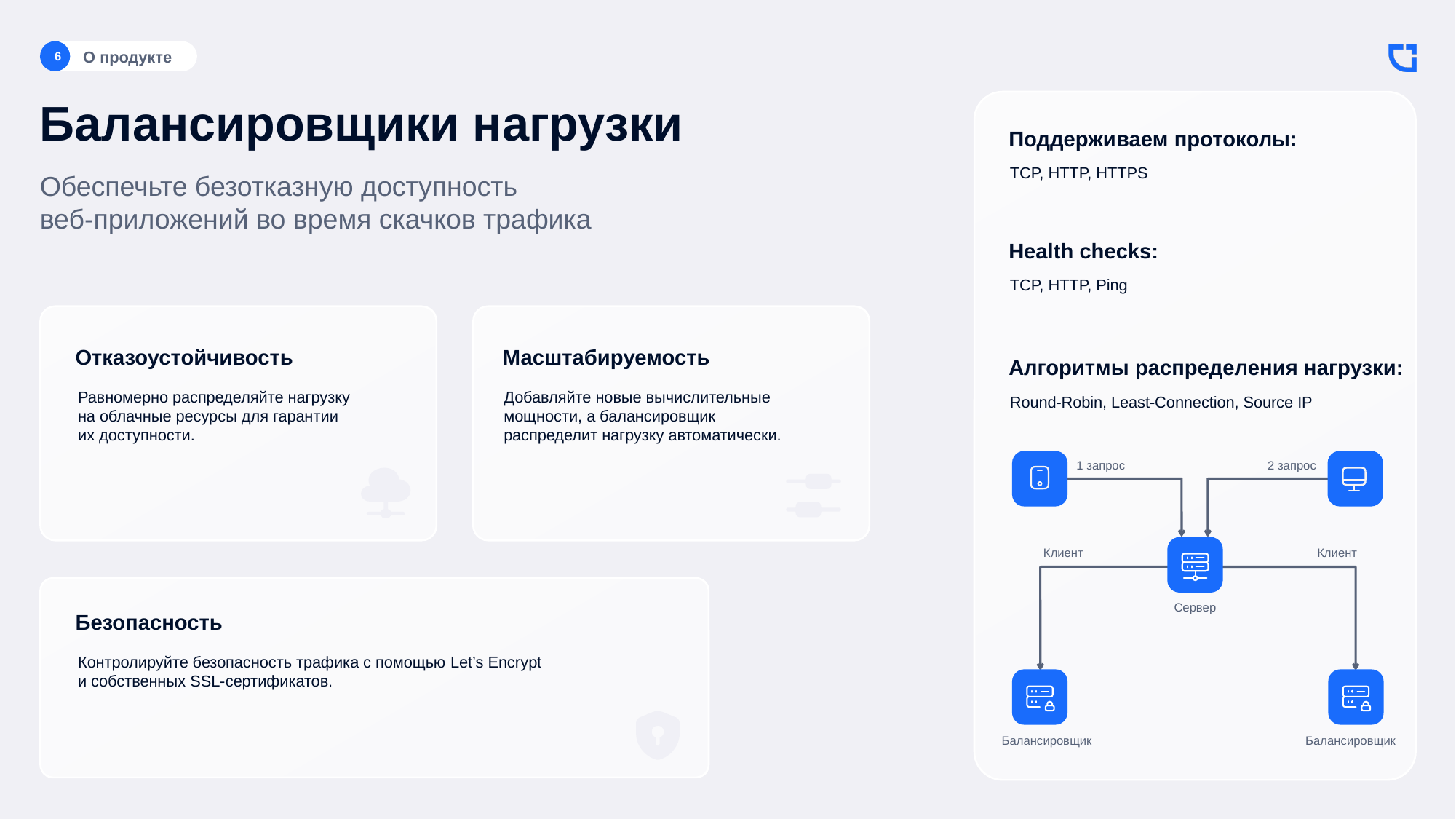

О продукте
6

Балансировщики нагрузки
Поддерживаем протоколы:

TCP, HTTP, HTTPS
Обеспечьте безотказную доступность
веб-приложений во время скачков трафика
Health checks:
TCP, HTTP, Ping

Отказоустойчивость
Масштабируемость
Алгоритмы распределения нагрузки:

Равномерно распределяйте нагрузку на облачные ресурсы для гарантии
их доступности.
Добавляйте новые вычислительные мощности, а балансировщик распределит нагрузку автоматически.
Round-Robin, Least-Connection, Source IP

1 запрос
2 запрос

Клиент
Клиент

Сервер
Безопасность
Контролируйте безопасность трафика с помощью Let’s Encrypt
и собственных SSL-сертификатов.

Балансировщик
Балансировщик